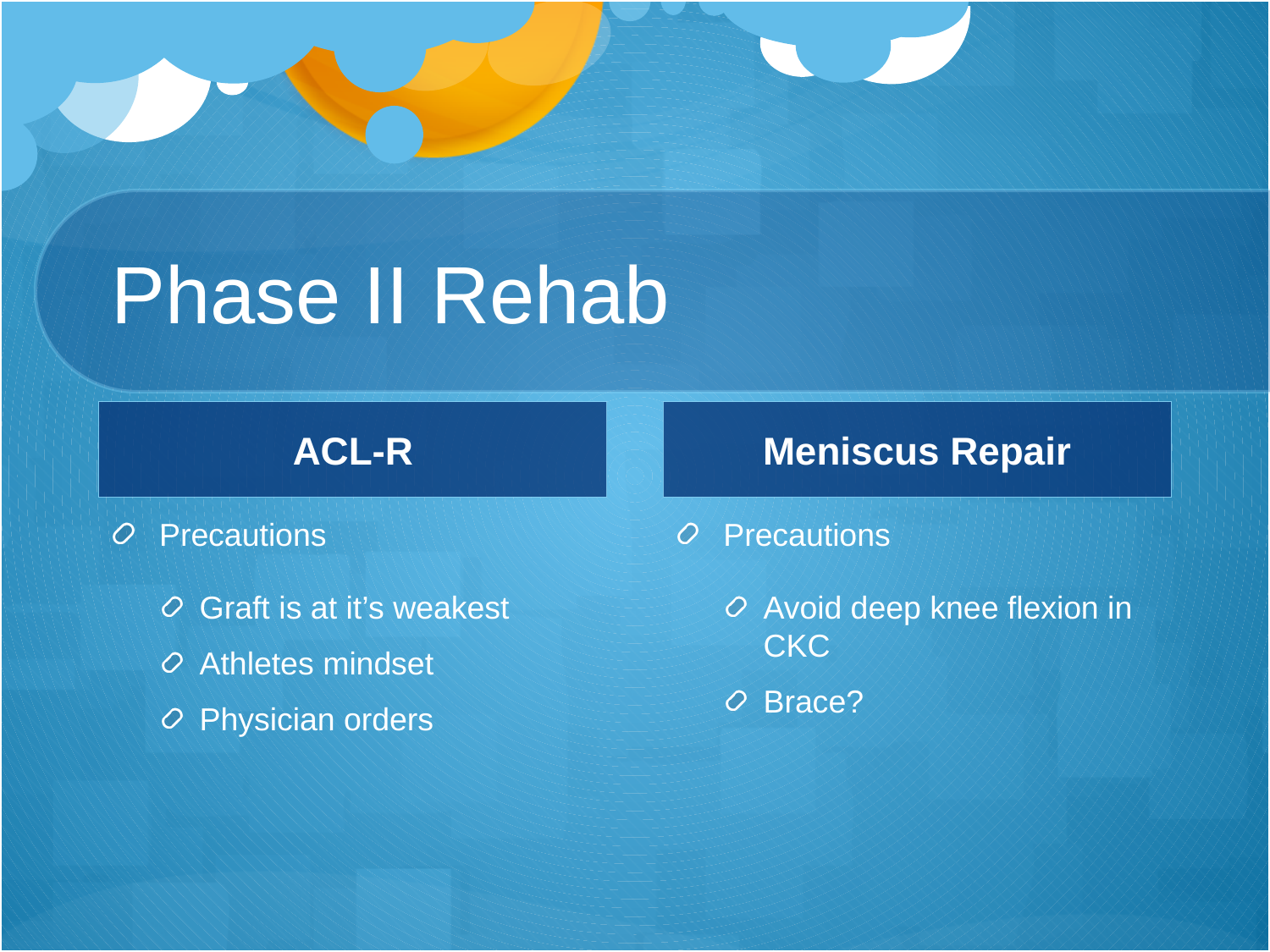

# Phase II Rehab
ACL-R
Meniscus Repair
Precautions
Graft is at it’s weakest
Athletes mindset
Physician orders

Precautions
Avoid deep knee flexion in CKC
Brace?